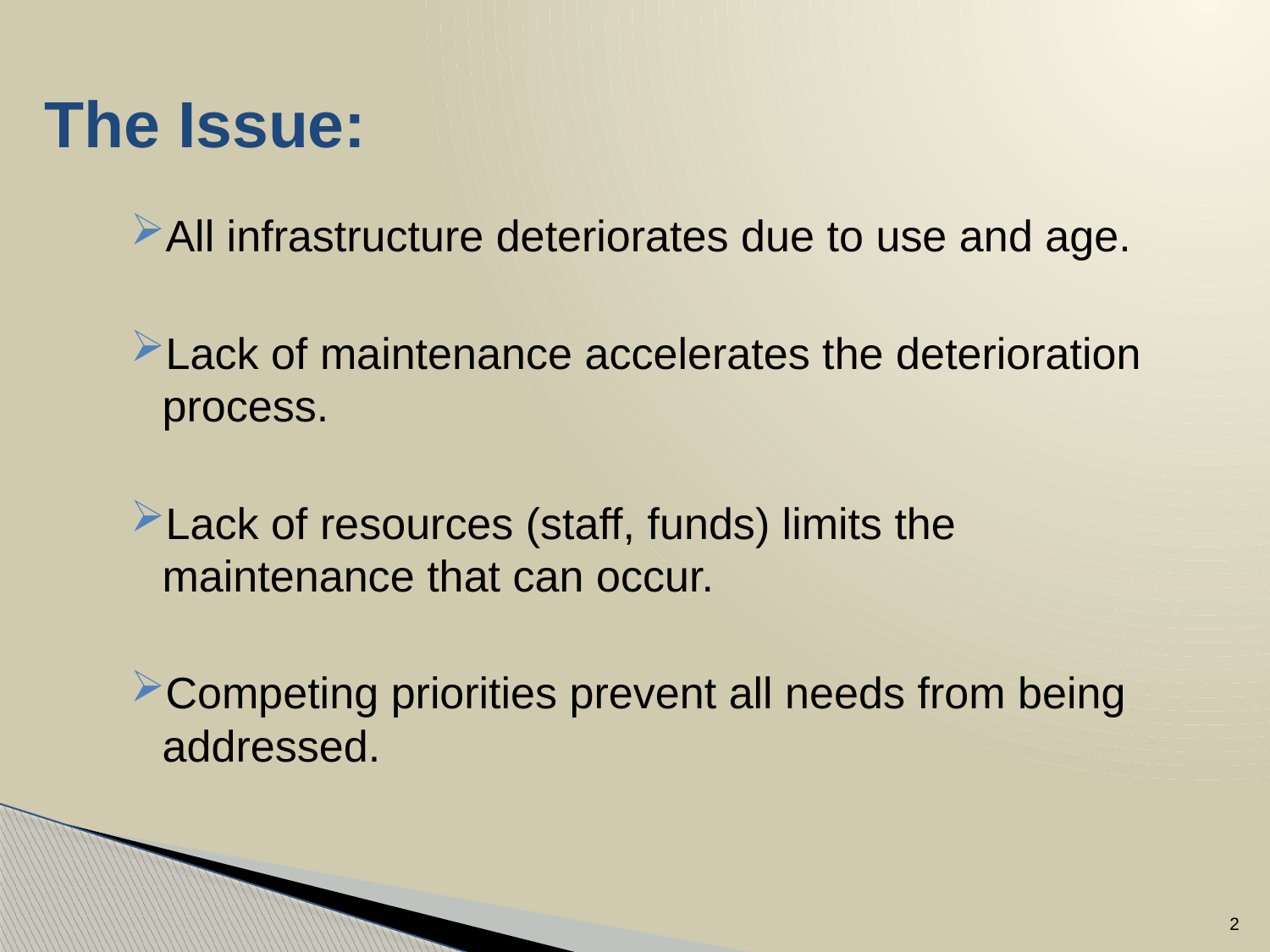

# The Issue:

All infrastructure deteriorates due to use and age.

Lack of maintenance accelerates the deterioration process.

Lack of resources (staff, funds) limits the maintenance that can occur.

Competing priorities prevent all needs from being addressed.

2